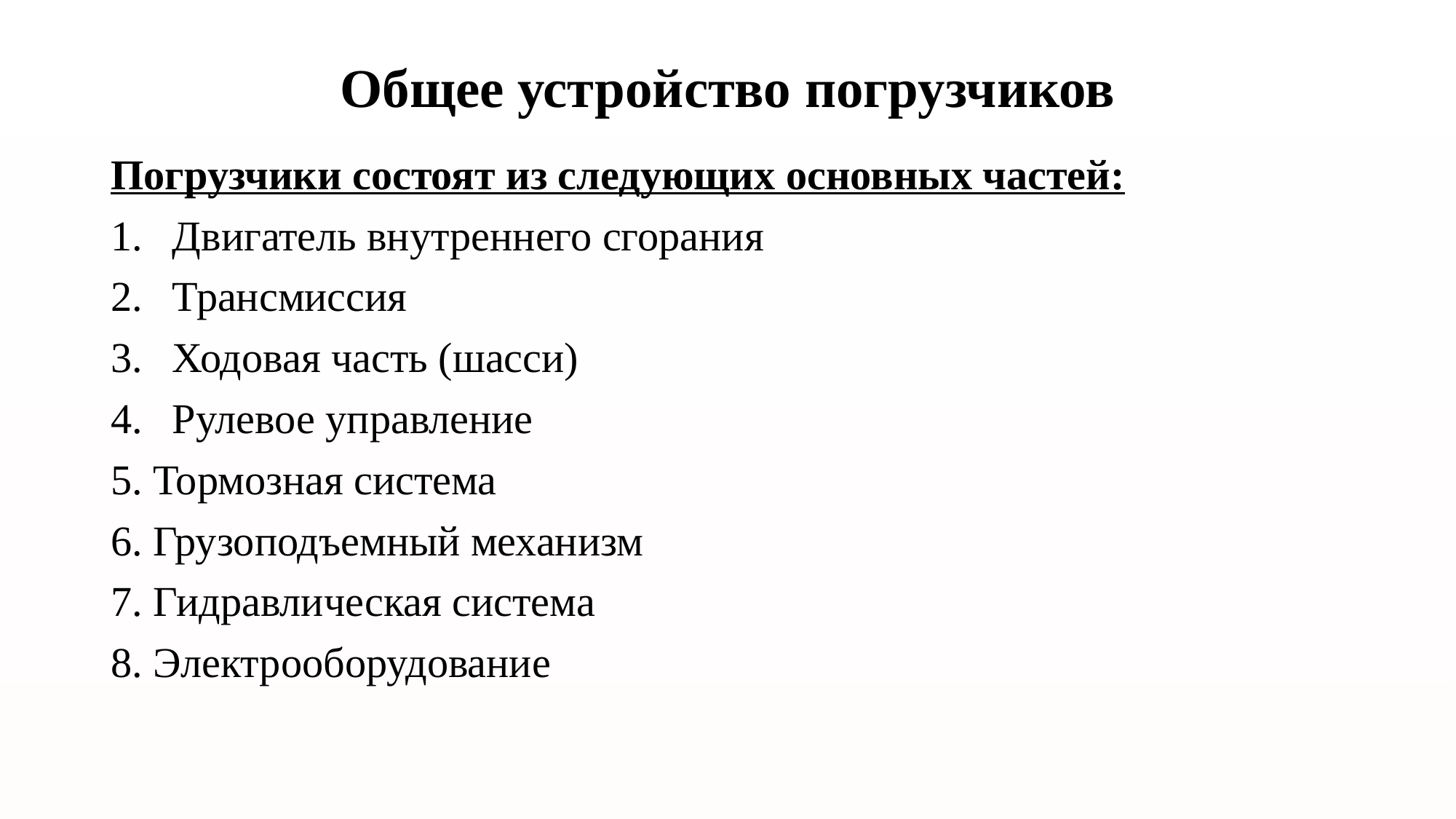

# Общее устройство погрузчиков
Погрузчики состоят из следующих основных частей:
Двигатель внутреннего сгорания
Трансмиссия
Ходовая часть (шасси)
Рулевое управление
5. Тормозная система
6. Грузоподъемный механизм
7. Гидравлическая система
8. Электрооборудование